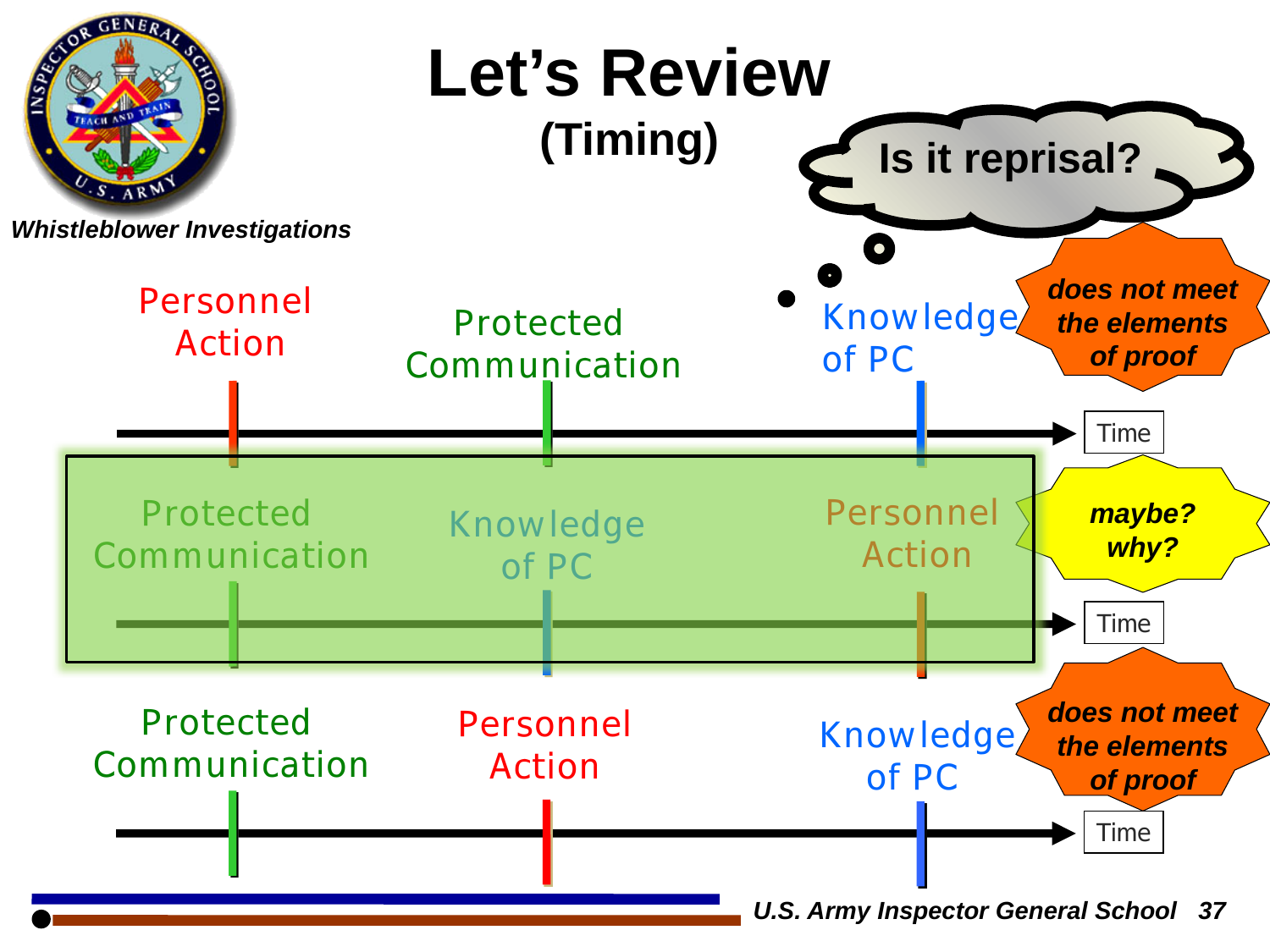

Let’s Review
(Timing)
Is it reprisal?
does not meet
the elements
of proof
Personnel
Action
Knowledge
of PC

Protected
Communication

Time

maybe?
why?

Personnel
Action
Protected
Communication
Knowledge
of PC

Time

Knowledge
of PC

Protected
Communication
Personnel
Action

Time

does not meet
the elements
of proof
U.S. Army Inspector General School   37